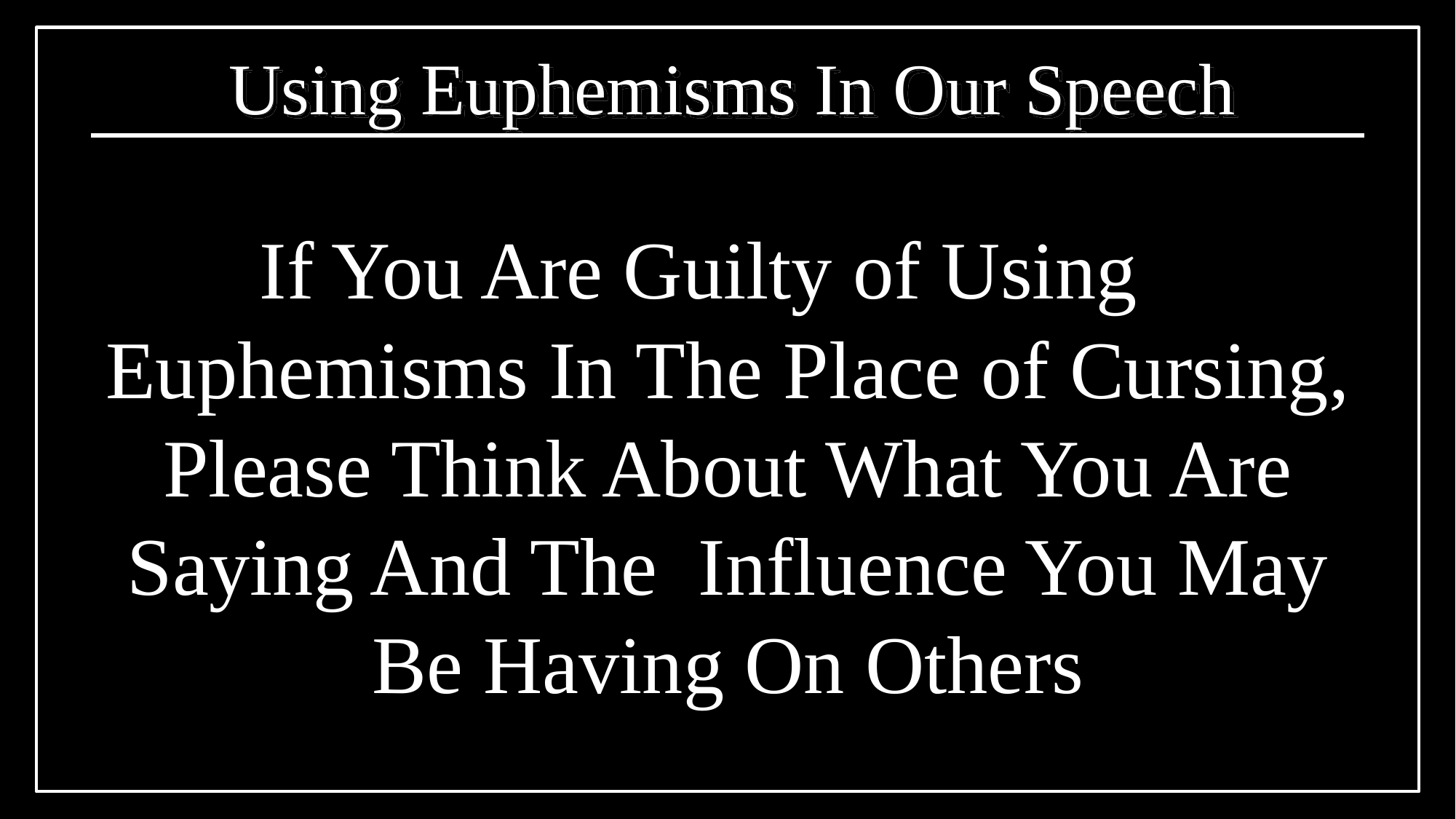

Using Euphemisms In Our Speech
    If You Are Guilty of Using    Euphemisms In The Place of Cursing, Please Think About What You Are Saying And The  Influence You May Be Having On Others